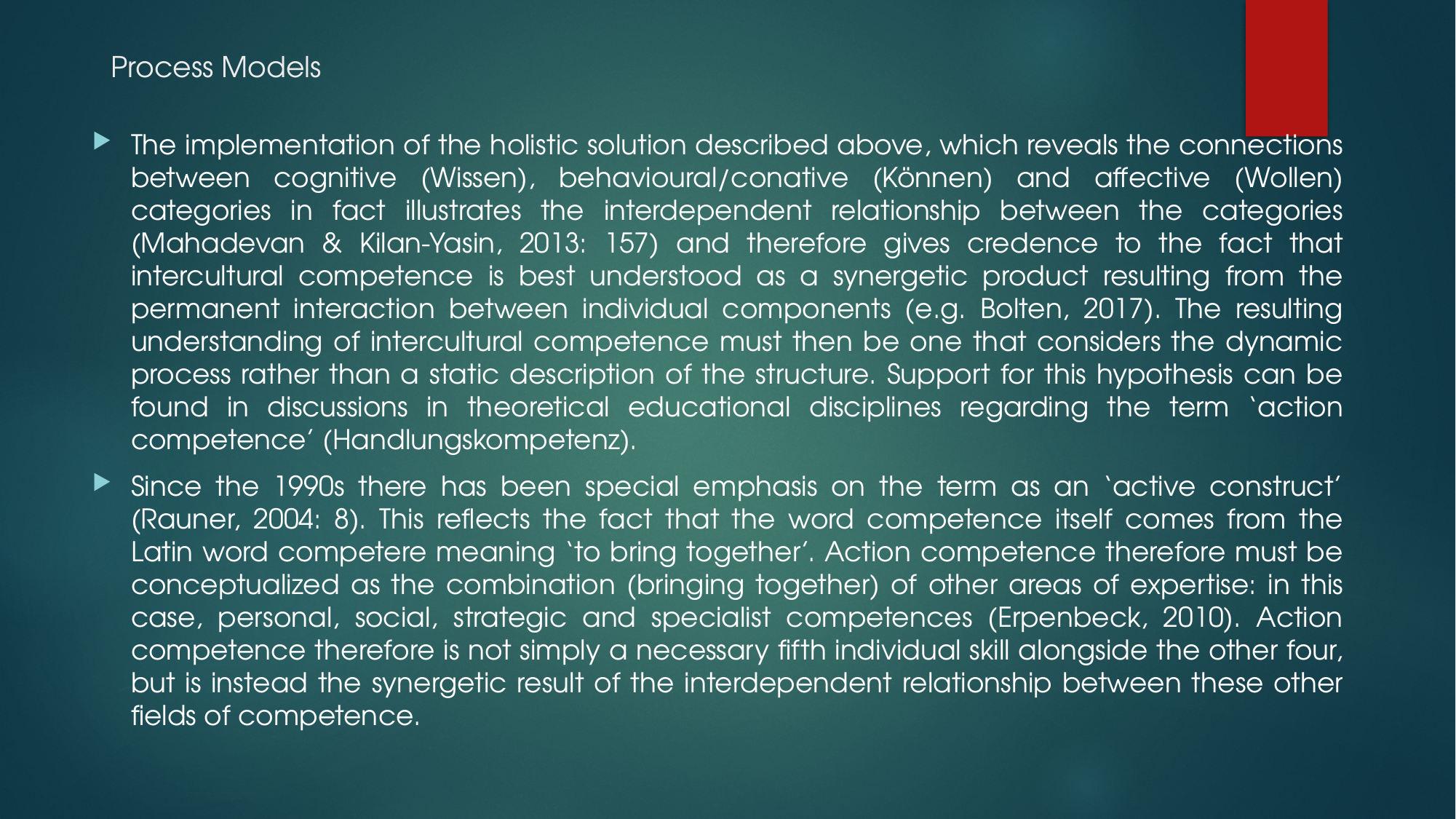

# Process Models
The implementation of the holistic solution described above, which reveals the connections between cognitive (Wissen), behavioural/conative (Können) and affective (Wollen) categories in fact illustrates the interdependent relationship between the categories (Mahadevan & Kilan-Yasin, 2013: 157) and therefore gives credence to the fact that intercultural competence is best understood as a synergetic product resulting from the permanent interaction between individual components (e.g. Bolten, 2017). The resulting understanding of intercultural competence must then be one that considers the dynamic process rather than a static description of the structure. Support for this hypothesis can be found in discussions in theoretical educational disciplines regarding the term ‘action competence’ (Handlungskompetenz).
Since the 1990s there has been special emphasis on the term as an ‘active construct’ (Rauner, 2004: 8). This reflects the fact that the word competence itself comes from the Latin word competere meaning ‘to bring together’. Action competence therefore must be conceptualized as the combination (bringing together) of other areas of expertise: in this case, personal, social, strategic and specialist competences (Erpenbeck, 2010). Action competence therefore is not simply a necessary fifth individual skill alongside the other four, but is instead the synergetic result of the interdependent relationship between these other fields of competence.